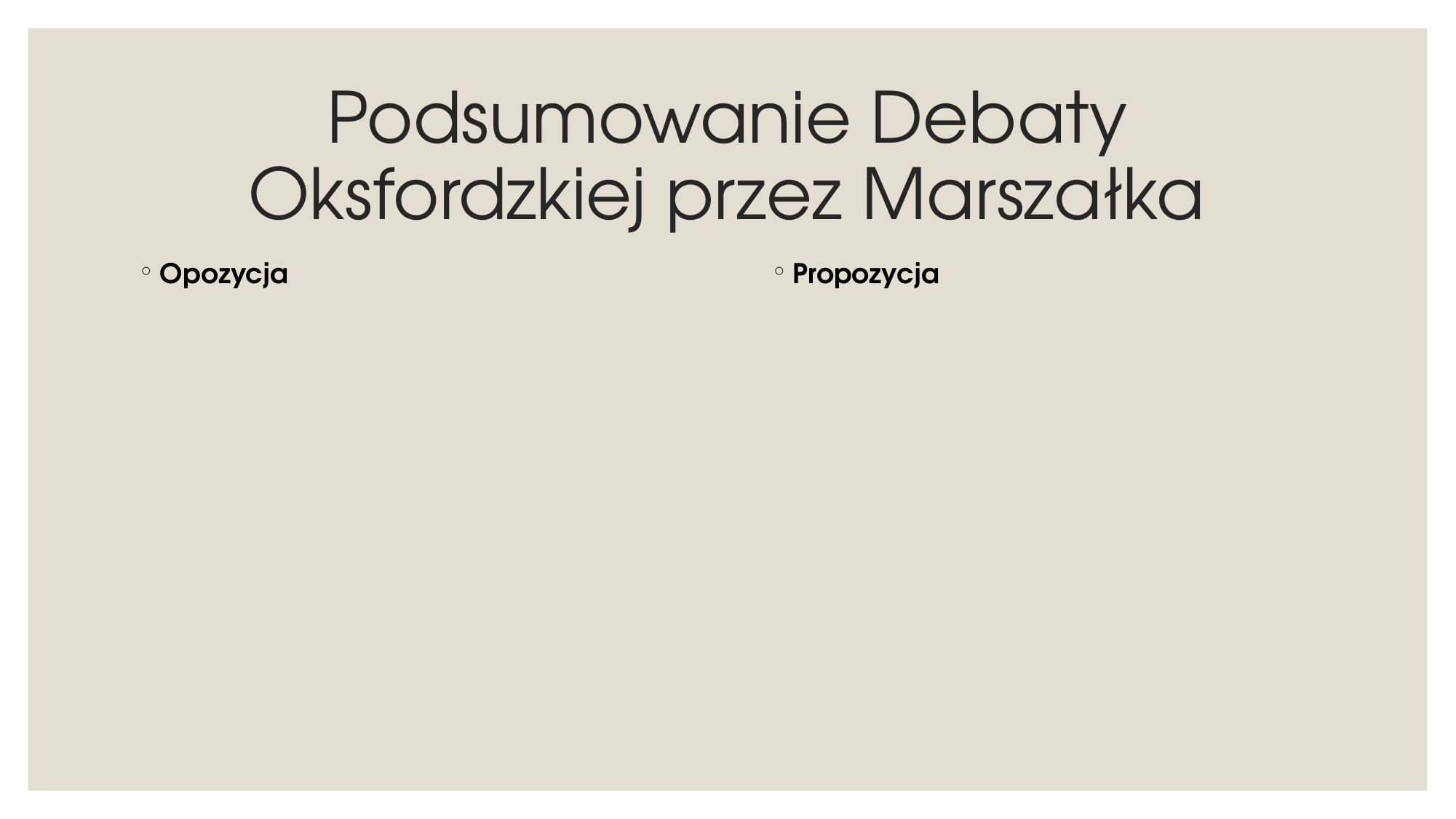

# Podsumowanie Debaty Oksfordzkiej przez Marszałka
Opozycja
Propozycja